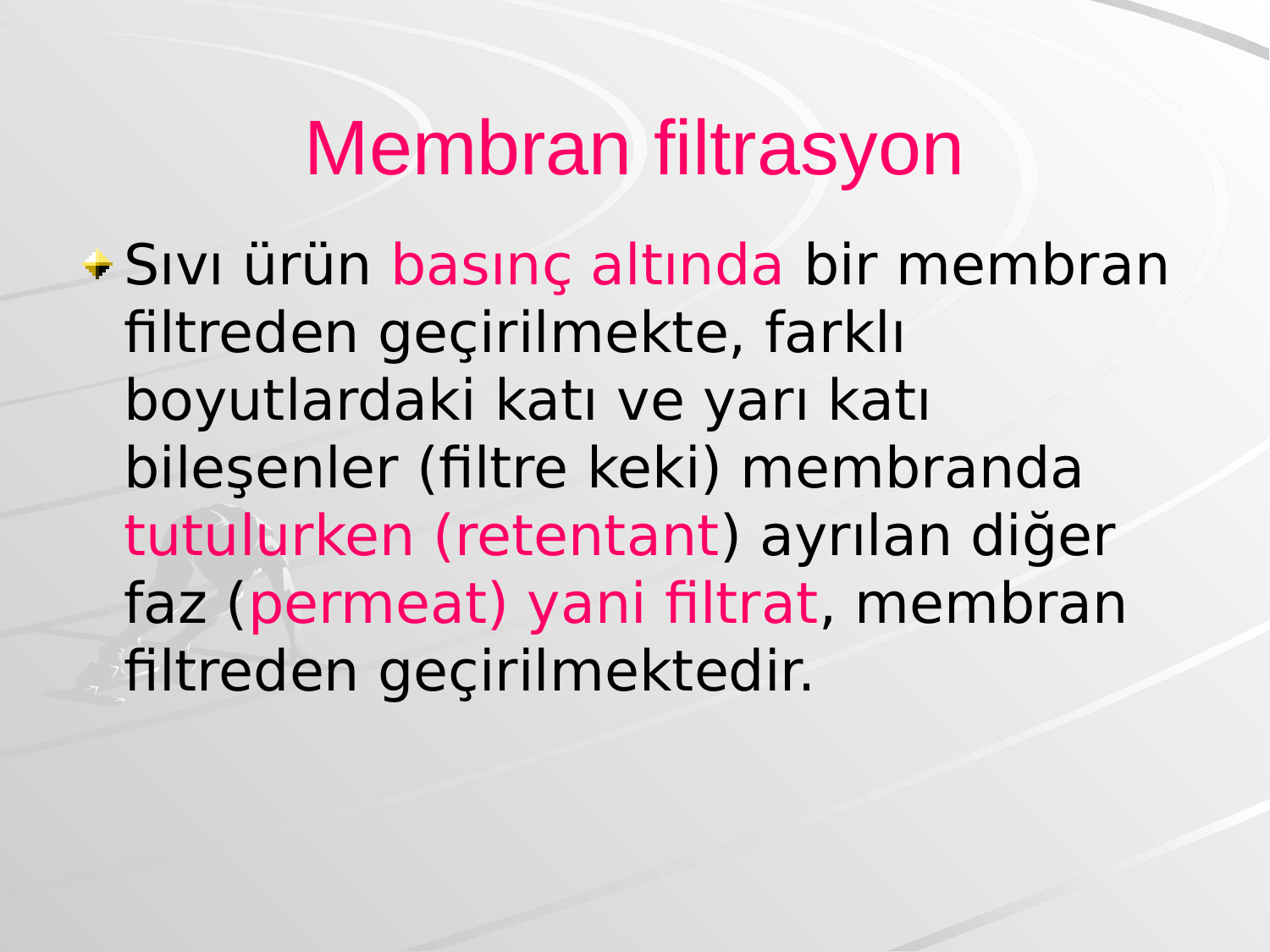

# Membran filtrasyon
Sıvı ürün basınç altında bir membran filtreden geçirilmekte, farklı boyutlardaki katı ve yarı katı bileşenler (filtre keki) membranda tutulurken (retentant) ayrılan diğer faz (permeat) yani filtrat, membran filtreden geçirilmektedir.